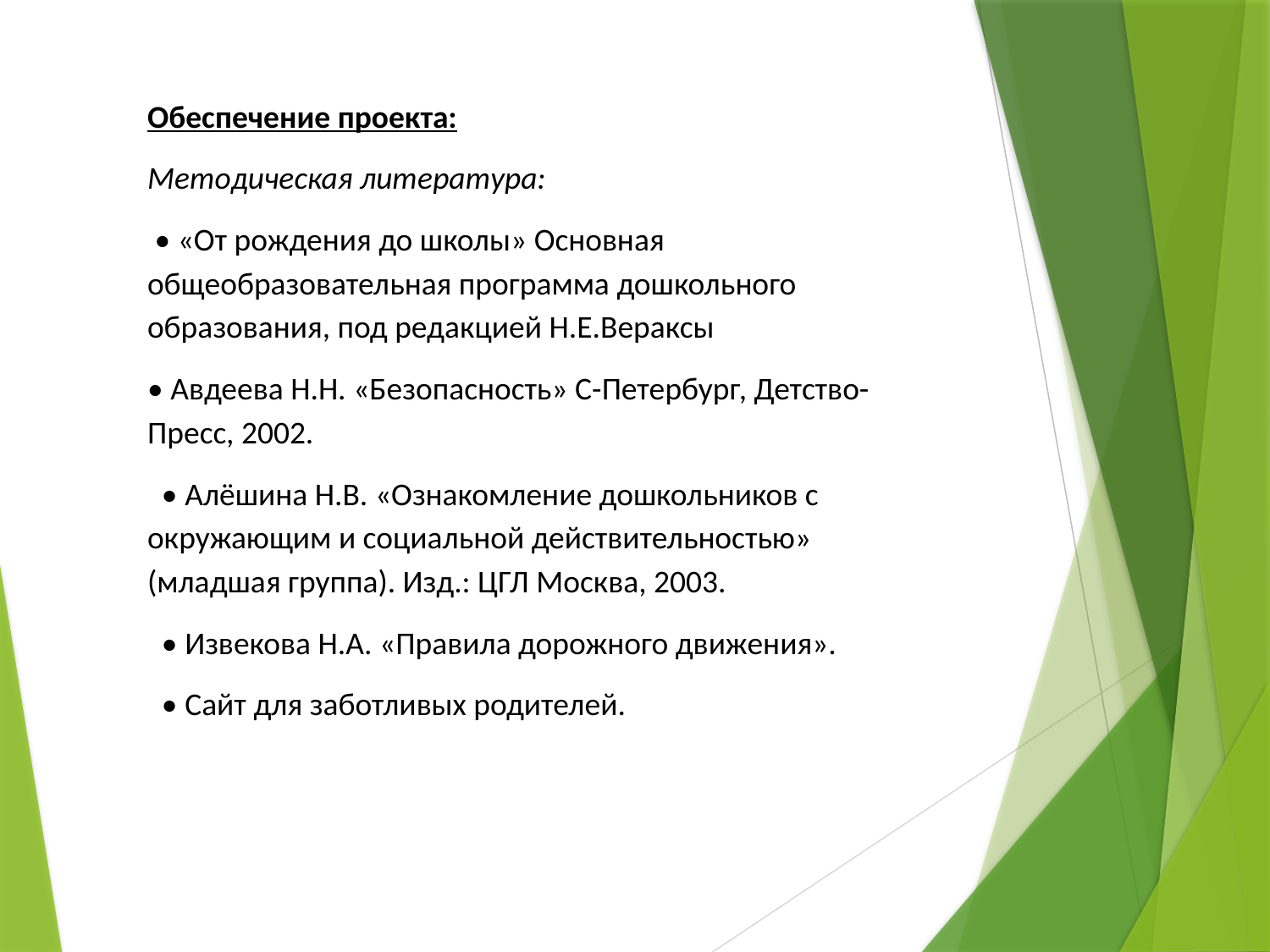

Обеспечение проекта:
Методическая литература:
 • «От рождения до школы» Основная общеобразовательная программа дошкольного образования, под редакцией Н.Е.Вераксы
• Авдеева Н.Н. «Безопасность» С-Петербург, Детство-Пресс, 2002.
  • Алёшина Н.В. «Ознакомление дошкольников с окружающим и социальной действительностью» (младшая группа). Изд.: ЦГЛ Москва, 2003.
  • Извекова Н.А. «Правила дорожного движения».
  • Сайт для заботливых родителей.